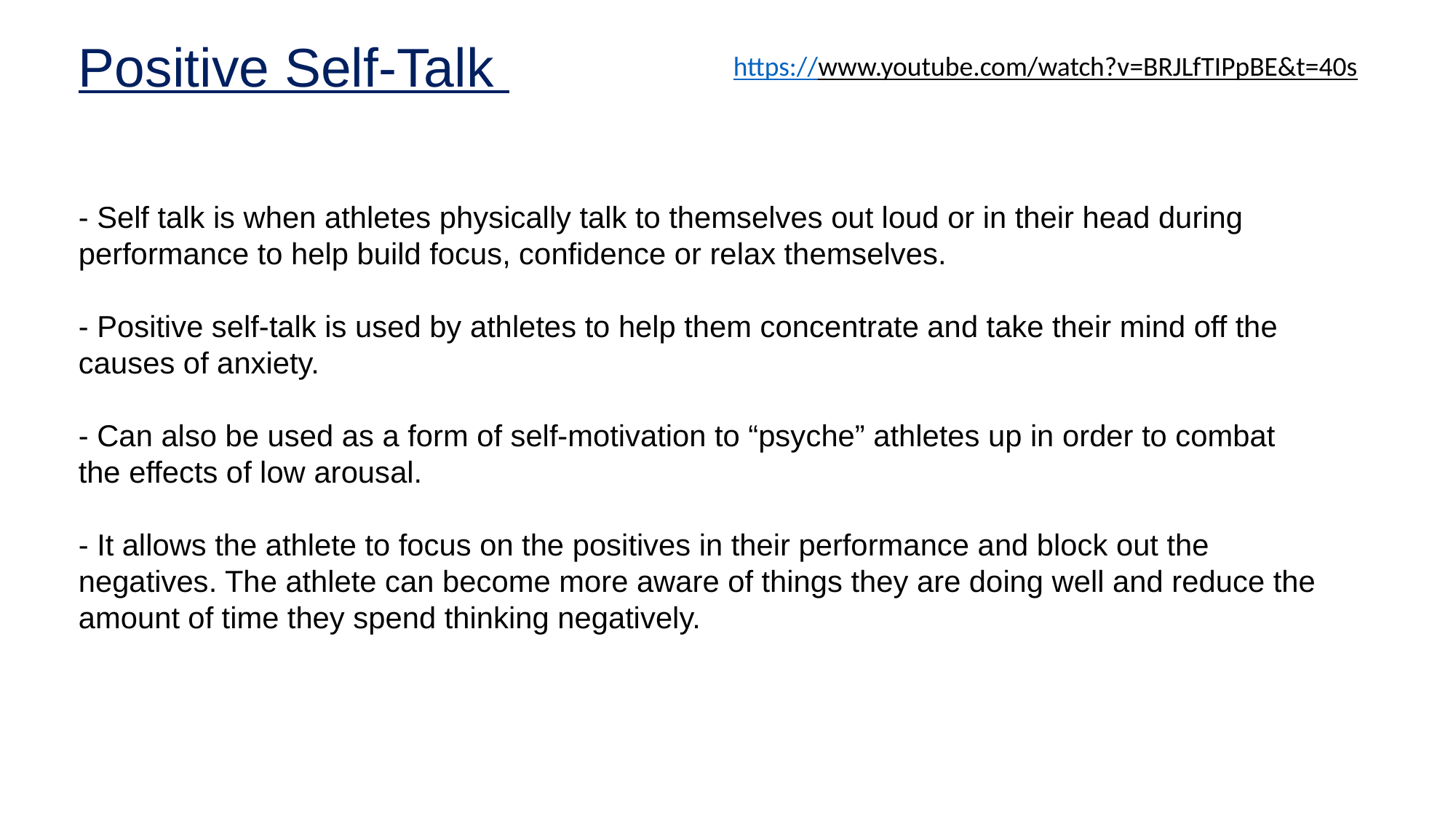

Positive Self-Talk
https://www.youtube.com/watch?v=BRJLfTIPpBE&t=40s
- Self talk is when athletes physically talk to themselves out loud or in their head during performance to help build focus, confidence or relax themselves.

- Positive self-talk is used by athletes to help them concentrate and take their mind off the causes of anxiety.

- Can also be used as a form of self-motivation to “psyche” athletes up in order to combat the effects of low arousal.

- It allows the athlete to focus on the positives in their performance and block out the negatives. The athlete can become more aware of things they are doing well and reduce the amount of time they spend thinking negatively.